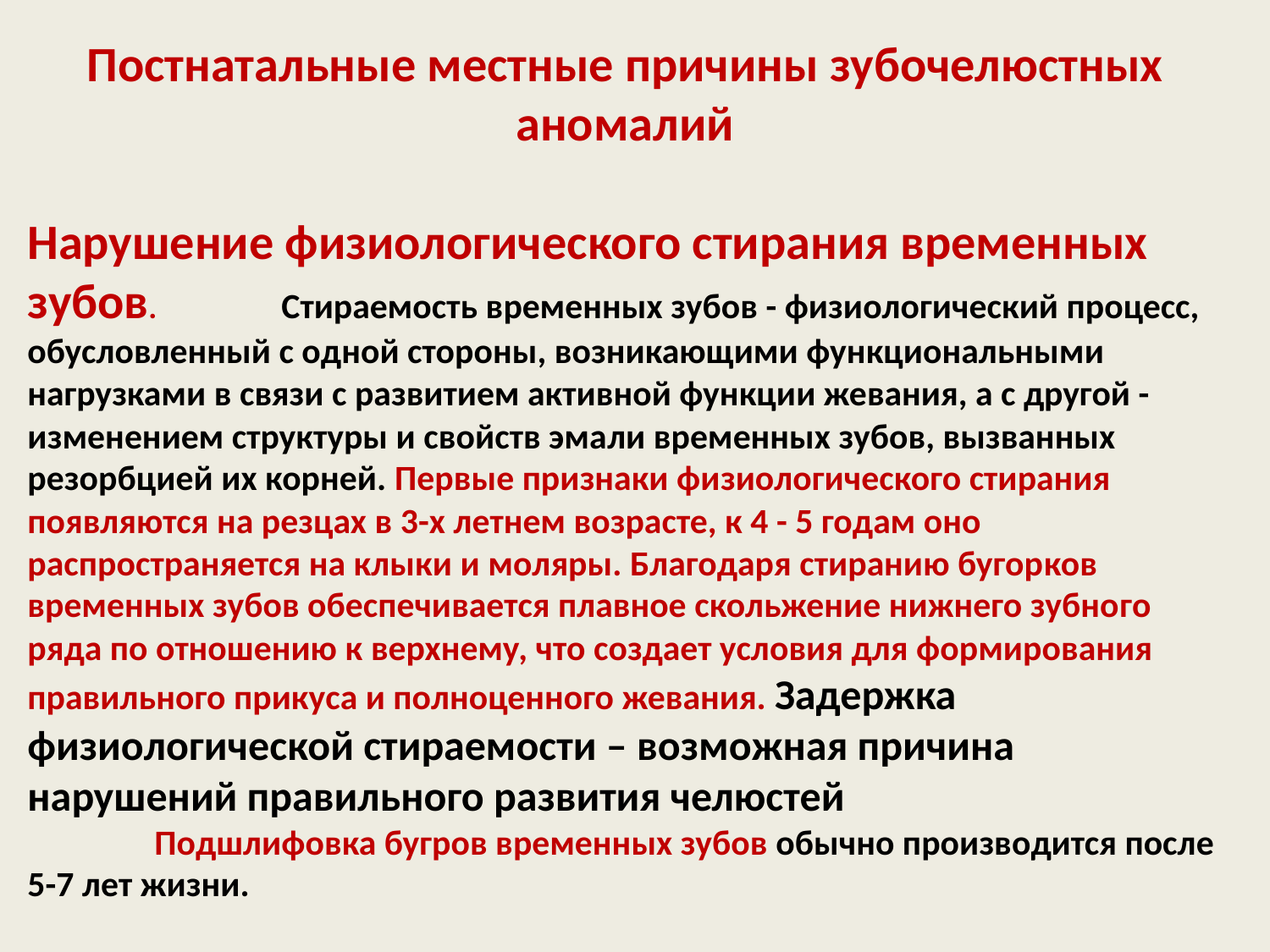

Постнатальные местные причины зубочелюстных аномалий

Нарушение физиологического стирания временных зубов. 	Стираемость временных зубов - физиологический процесс, обусловленный с одной стороны, возникающими функциональными нагрузками в связи с развитием активной функции жевания, а с другой - изменением структуры и свойств эма­ли временных зубов, вызванных резорбцией их корней. Первые признаки фи­зиологического стирания появляются на резцах в 3-х летнем возрасте, к 4 - 5 годам оно распространяется на клыки и моляры. Благодаря стиранию бугор­ков временных зубов обеспечивается плавное скольжение нижнего зубно­го ряда по отношению к верхнему, что создает условия для формирования правильного прикуса и полноценного жевания. Задержка физиологической стираемости – возможная причина нарушений правильного развития челюстей
	Подшлифовка бугров временных зубов обычно производится после 5-7 лет жизни.